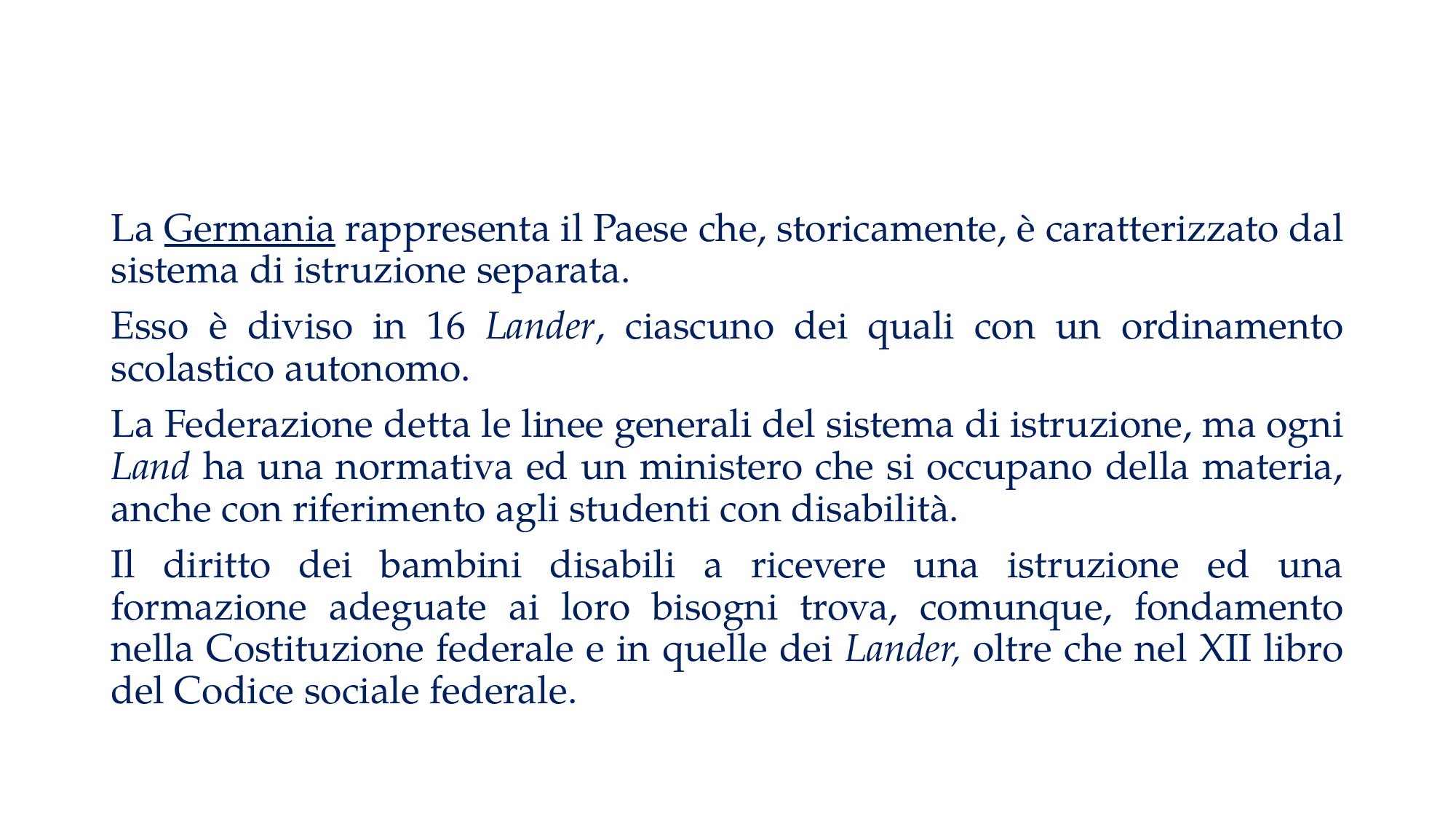

La Germania rappresenta il Paese che, storicamente, è caratterizzato dal sistema di istruzione separata.
Esso è diviso in 16 Lander, ciascuno dei quali con un ordinamento scolastico autonomo.
La Federazione detta le linee generali del sistema di istruzione, ma ogni Land ha una normativa ed un ministero che si occupano della materia, anche con riferimento agli studenti con disabilità.
Il diritto dei bambini disabili a ricevere una istruzione ed una formazione adeguate ai loro bisogni trova, comunque, fondamento nella Costituzione federale e in quelle dei Lander, oltre che nel XII libro del Codice sociale federale.